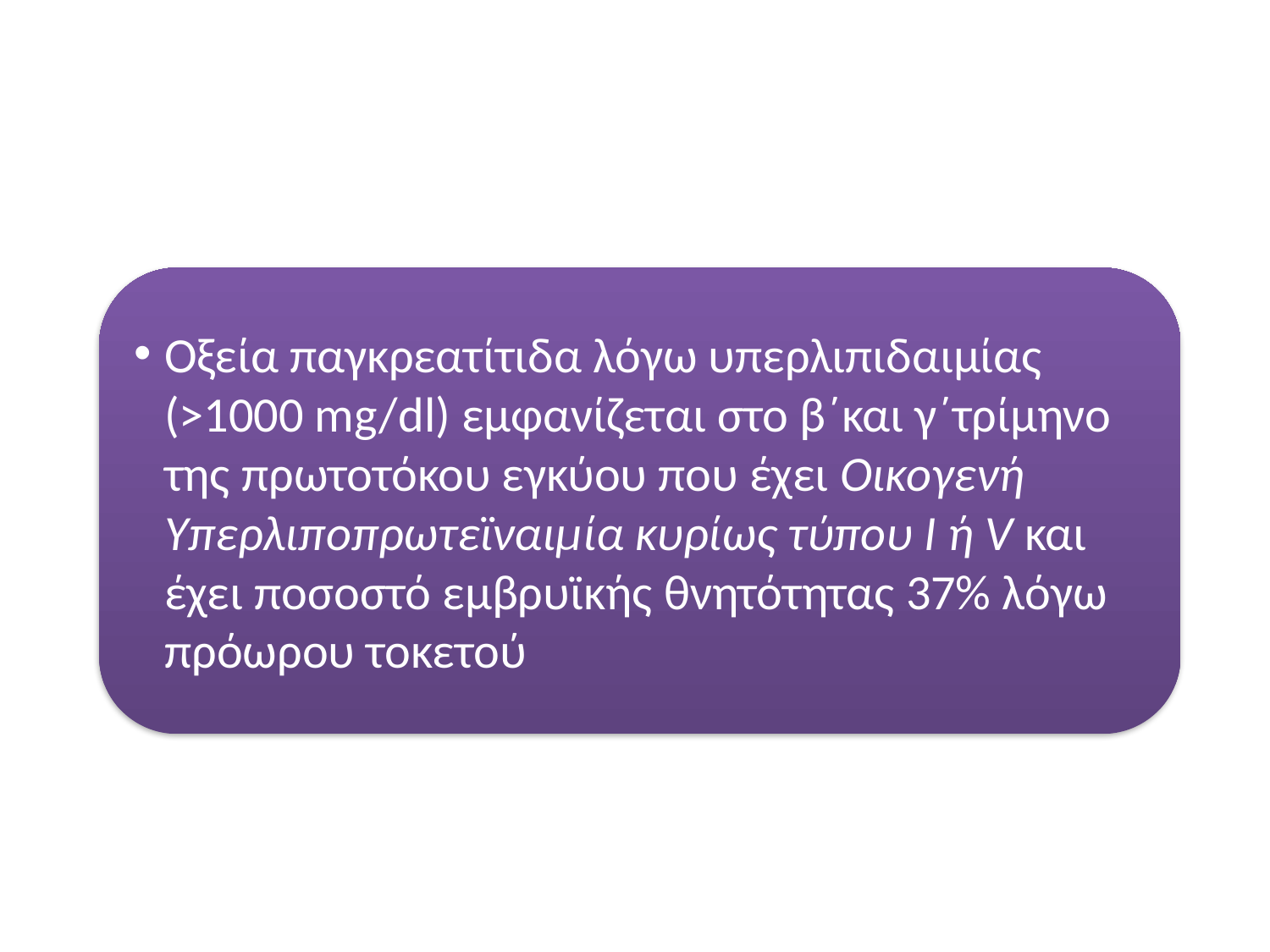

#

Οξεία παγκρεατίτιδα λόγω υπερλιπιδαιμίας (>1000 mg/dl) εμφανίζεται στο β΄και γ΄τρίμηνο της πρωτοτόκου εγκύου που έχει Οικογενή Υπερλιποπρωτεϊναιμία κυρίως τύπου Ι ή V και έχει ποσοστό εμβρυϊκής θνητότητας 37% λόγω πρόωρου τοκετού